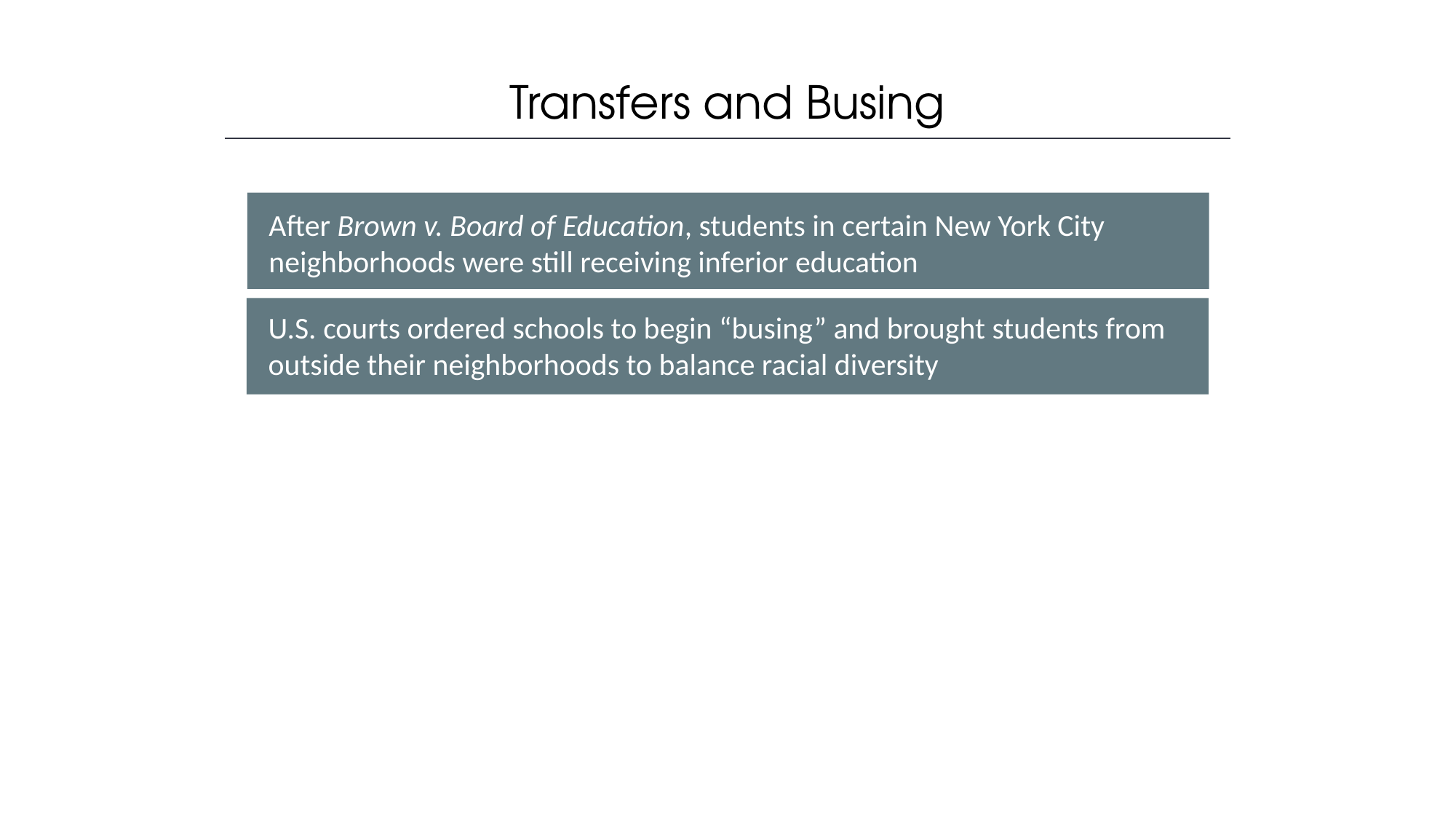

Transfers and Busing
HAWKES LEARNING

After Brown v. Board of Education, students in certain New York City neighborhoods were still receiving inferior education

U.S. courts ordered schools to begin “busing” and brought students from outside their neighborhoods to balance racial diversity